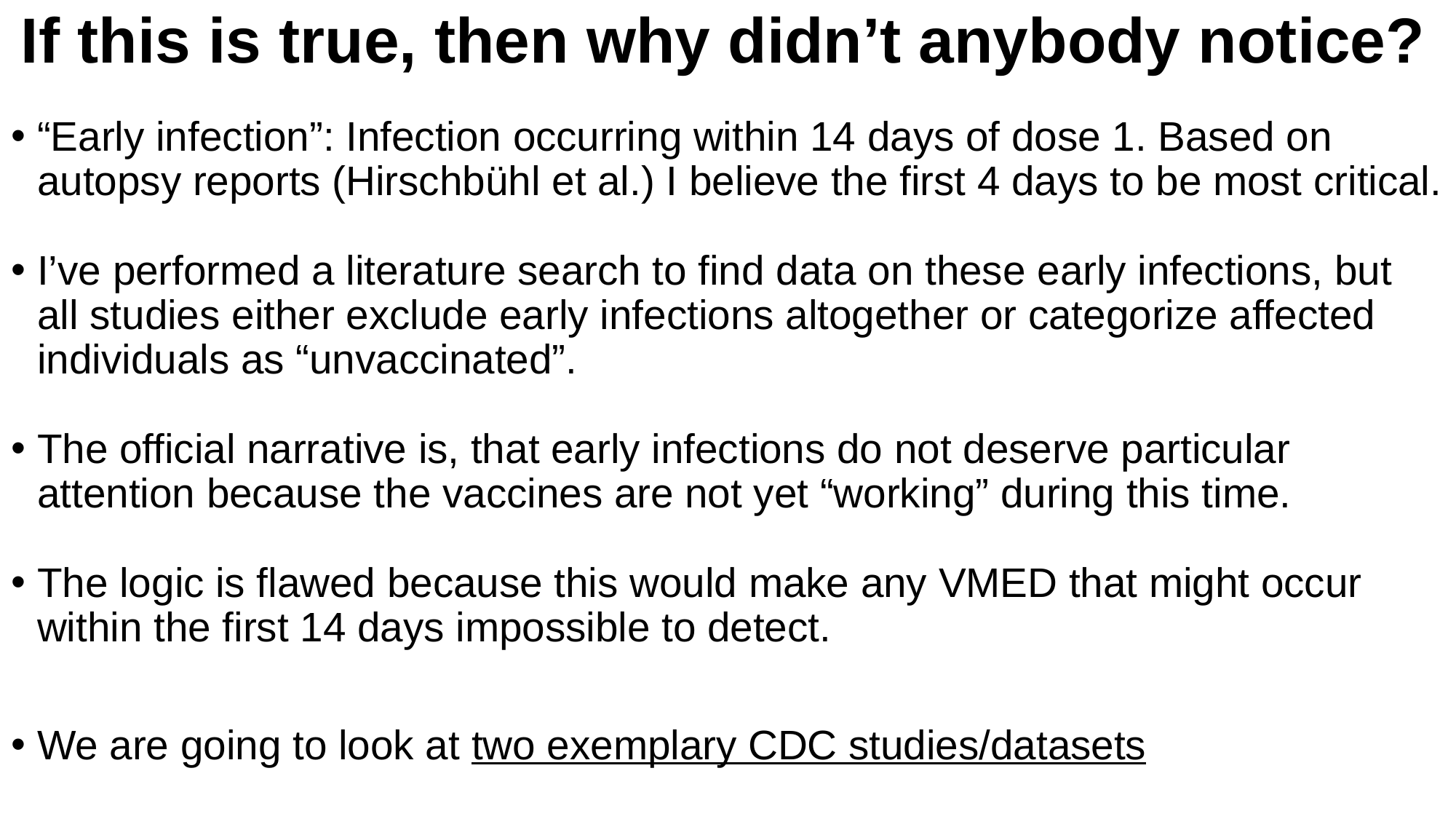

# If this is true, then why didn’t anybody notice?
“Early infection”: Infection occurring within 14 days of dose 1. Based on autopsy reports (Hirschbühl et al.) I believe the first 4 days to be most critical.

I’ve performed a literature search to find data on these early infections, but all studies either exclude early infections altogether or categorize affected individuals as “unvaccinated”.

The official narrative is, that early infections do not deserve particular attention because the vaccines are not yet “working” during this time.

The logic is flawed because this would make any VMED that might occur within the first 14 days impossible to detect.

We are going to look at two exemplary CDC studies/datasets